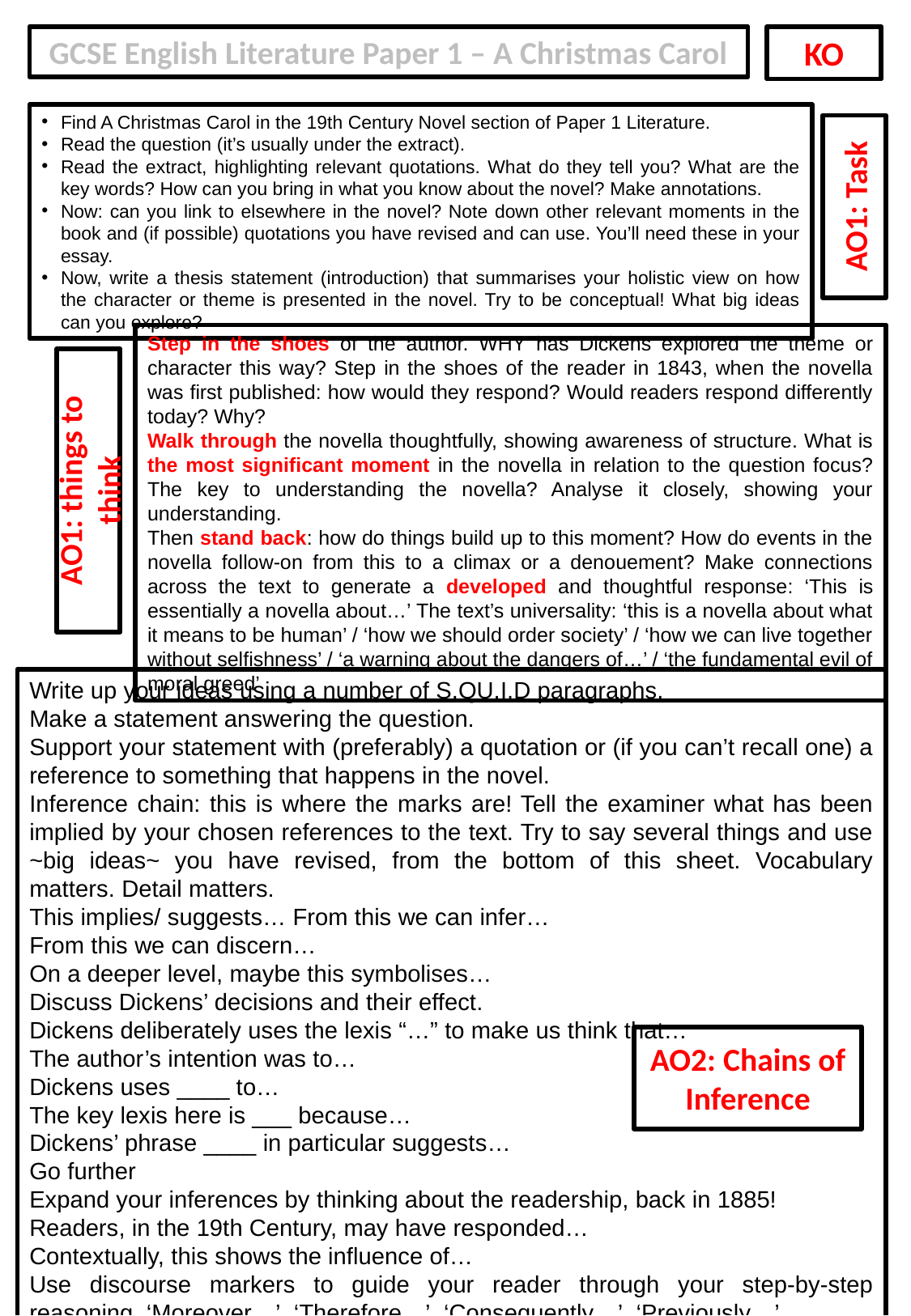

GCSE English Literature Paper 1 – A Christmas Carol
KO
Find A Christmas Carol in the 19th Century Novel section of Paper 1 Literature.
Read the question (it’s usually under the extract).
Read the extract, highlighting relevant quotations. What do they tell you? What are the key words? How can you bring in what you know about the novel? Make annotations.
Now: can you link to elsewhere in the novel? Note down other relevant moments in the book and (if possible) quotations you have revised and can use. You’ll need these in your essay.
Now, write a thesis statement (introduction) that summarises your holistic view on how the character or theme is presented in the novel. Try to be conceptual! What big ideas can you explore?
AO1: Task
Step in the shoes of the author. WHY has Dickens explored the theme or character this way? Step in the shoes of the reader in 1843, when the novella was first published: how would they respond? Would readers respond differently today? Why?
Walk through the novella thoughtfully, showing awareness of structure. What is the most significant moment in the novella in relation to the question focus? The key to understanding the novella? Analyse it closely, showing your understanding.
Then stand back: how do things build up to this moment? How do events in the novella follow-on from this to a climax or a denouement? Make connections across the text to generate a developed and thoughtful response: ‘This is essentially a novella about…’ The text’s universality: ‘this is a novella about what it means to be human’ / ‘how we should order society’ / ‘how we can live together without selfishness’ / ‘a warning about the dangers of…’ / ‘the fundamental evil of moral greed’
AO1: things to think
Write up your ideas using a number of S.QU.I.D paragraphs.
Make a statement answering the question.
Support your statement with (preferably) a quotation or (if you can’t recall one) a reference to something that happens in the novel.
Inference chain: this is where the marks are! Tell the examiner what has been implied by your chosen references to the text. Try to say several things and use ~big ideas~ you have revised, from the bottom of this sheet. Vocabulary matters. Detail matters.
This implies/ suggests… From this we can infer…
From this we can discern…
On a deeper level, maybe this symbolises…
Discuss Dickens’ decisions and their effect.
Dickens deliberately uses the lexis “…” to make us think that…
The author’s intention was to…
Dickens uses ____ to…
The key lexis here is ___ because…
Dickens’ phrase ____ in particular suggests…
Go further
Expand your inferences by thinking about the readership, back in 1885!
Readers, in the 19th Century, may have responded…
Contextually, this shows the influence of…
Use discourse markers to guide your reader through your step-by-step reasoning. ‘Moreover…’, ‘Therefore…’, ‘Consequently…’, ‘Previously…’
AO2: Chains of Inference